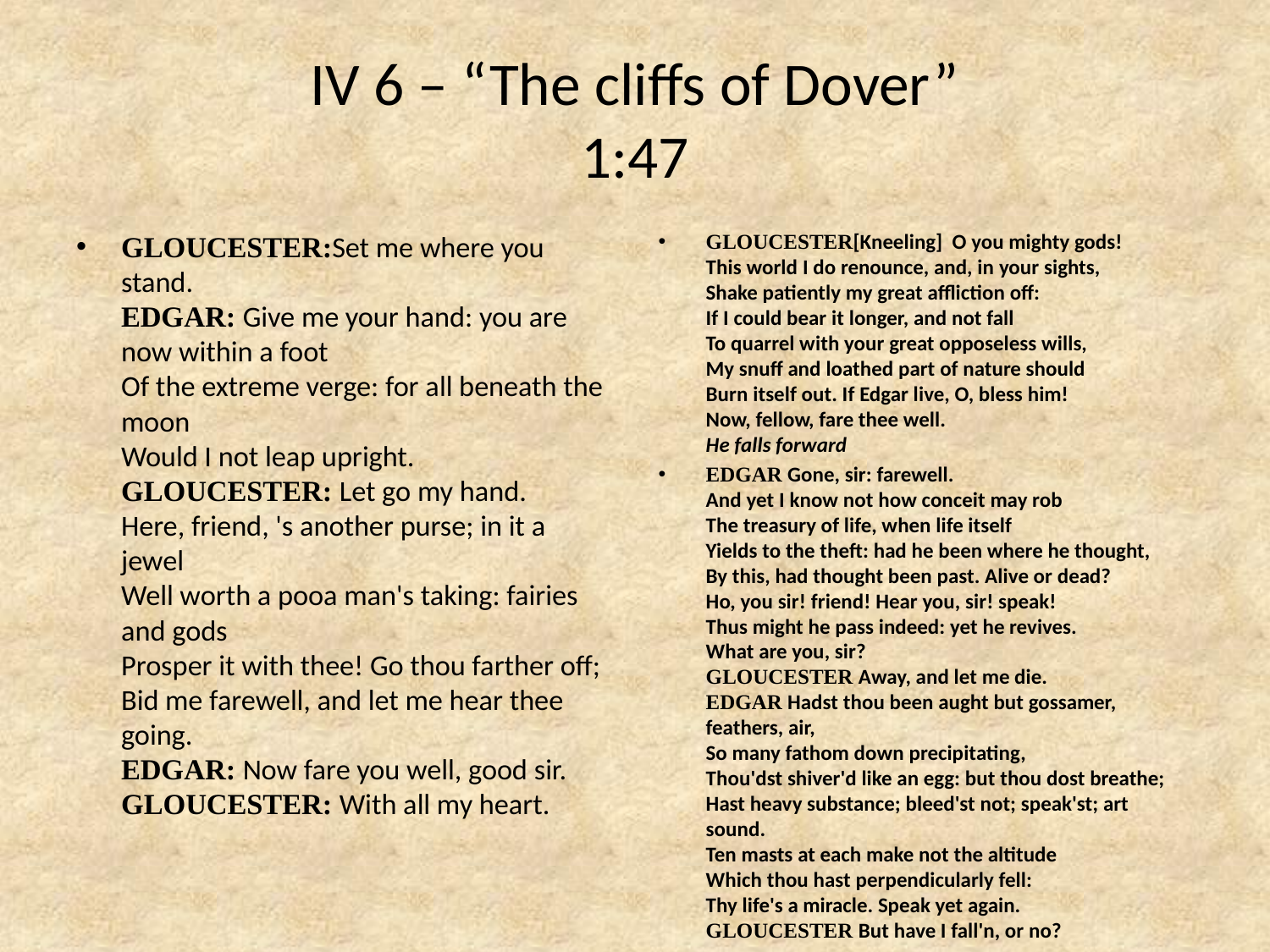

# IV 6 – “The cliffs of Dover” 1:47
GLOUCESTER:Set me where you stand.
EDGAR: Give me your hand: you are now within a foot
Of the extreme verge: for all beneath the moon
Would I not leap upright.
GLOUCESTER: Let go my hand.
Here, friend, 's another purse; in it a jewel
Well worth a pooa man's taking: fairies and gods
Prosper it with thee! Go thou farther off;
Bid me farewell, and let me hear thee going.
EDGAR: Now fare you well, good sir.
GLOUCESTER: With all my heart.
GLOUCESTER[Kneeling]  O you mighty gods!
This world I do renounce, and, in your sights,
Shake patiently my great affliction off:
If I could bear it longer, and not fall
To quarrel with your great opposeless wills,
My snuff and loathed part of nature should
Burn itself out. If Edgar live, O, bless him!
Now, fellow, fare thee well.
He falls forward
EDGAR Gone, sir: farewell.
And yet I know not how conceit may rob
The treasury of life, when life itself
Yields to the theft: had he been where he thought,
By this, had thought been past. Alive or dead?
Ho, you sir! friend! Hear you, sir! speak!
Thus might he pass indeed: yet he revives.
What are you, sir?
GLOUCESTER Away, and let me die.
EDGAR Hadst thou been aught but gossamer, feathers, air,
So many fathom down precipitating,
Thou'dst shiver'd like an egg: but thou dost breathe;
Hast heavy substance; bleed'st not; speak'st; art sound.
Ten masts at each make not the altitude
Which thou hast perpendicularly fell:
Thy life's a miracle. Speak yet again.
GLOUCESTER But have I fall'n, or no?